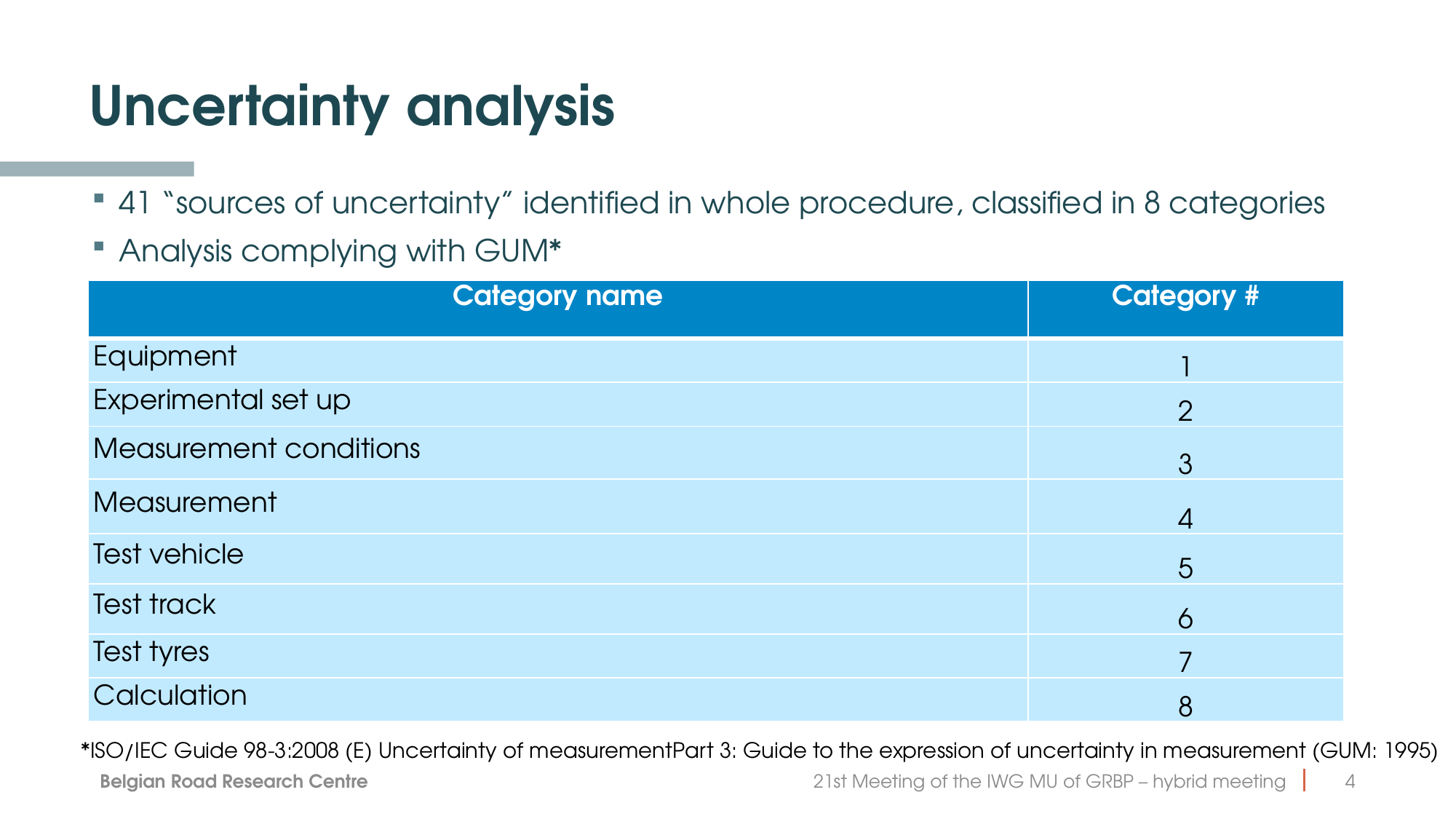

# Uncertainty analysis
41 “sources of uncertainty” identified in whole procedure, classified in 8 categories
Analysis complying with GUM*
| Category name | Category # |
| --- | --- |
| Equipment | 1 |
| Experimental set up | 2 |
| Measurement conditions | 3 |
| Measurement | 4 |
| Test vehicle | 5 |
| Test track | 6 |
| Test tyres | 7 |
| Calculation | 8 |
*ISO/IEC Guide 98-3:2008 (E) Uncertainty of measurementPart 3: Guide to the expression of uncertainty in measurement (GUM: 1995)

21st Meeting of the IWG MU of GRBP – hybrid meeting
4